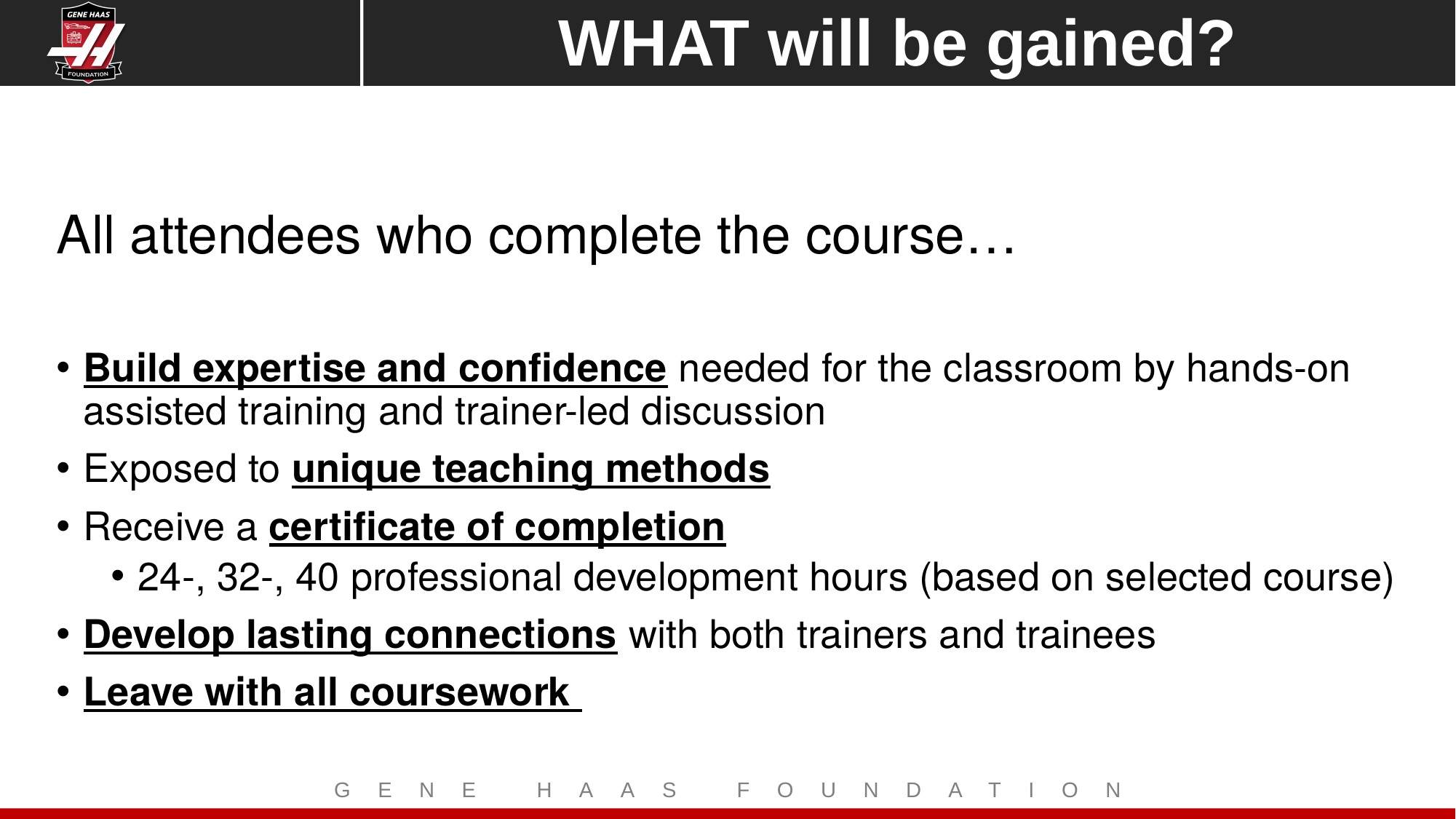

WHAT will be gained?

All attendees who complete the course…

Build expertise and confidence needed for the classroom by hands-on assisted training and trainer-led discussion
Exposed to unique teaching methods
Receive a certificate of completion
24-, 32-, 40 professional development hours (based on selected course)
Develop lasting connections with both trainers and trainees
Leave with all coursework